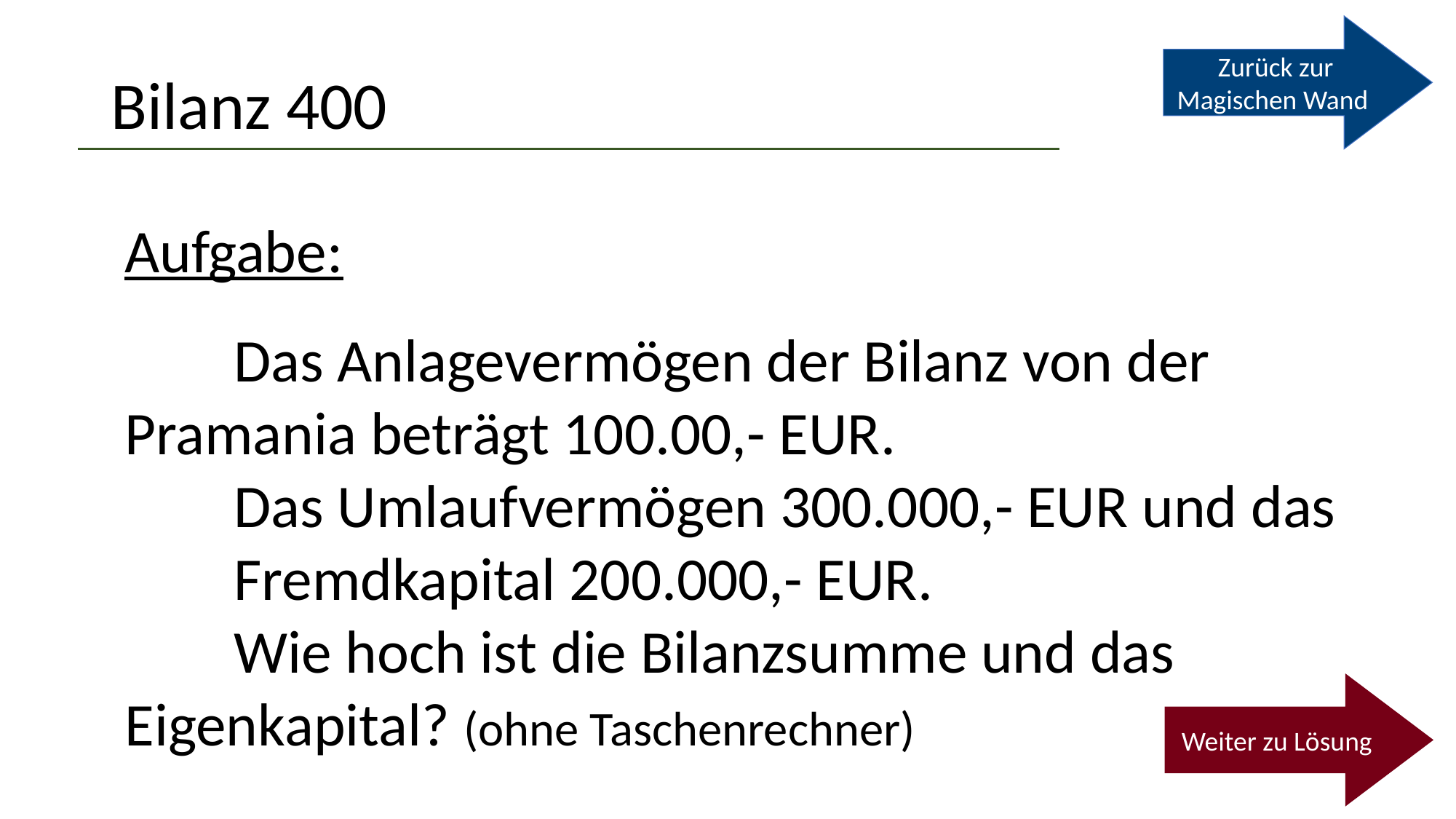

Zurück zur Magischen Wand
# Bilanz 400
Aufgabe:

	Das Anlagevermögen der Bilanz von der 	Pramania beträgt 100.00,- EUR.
	Das Umlaufvermögen 300.000,- EUR und das 	Fremdkapital 200.000,- EUR.
	Wie hoch ist die Bilanzsumme und das 	Eigenkapital? (ohne Taschenrechner)
Weiter zu Lösung